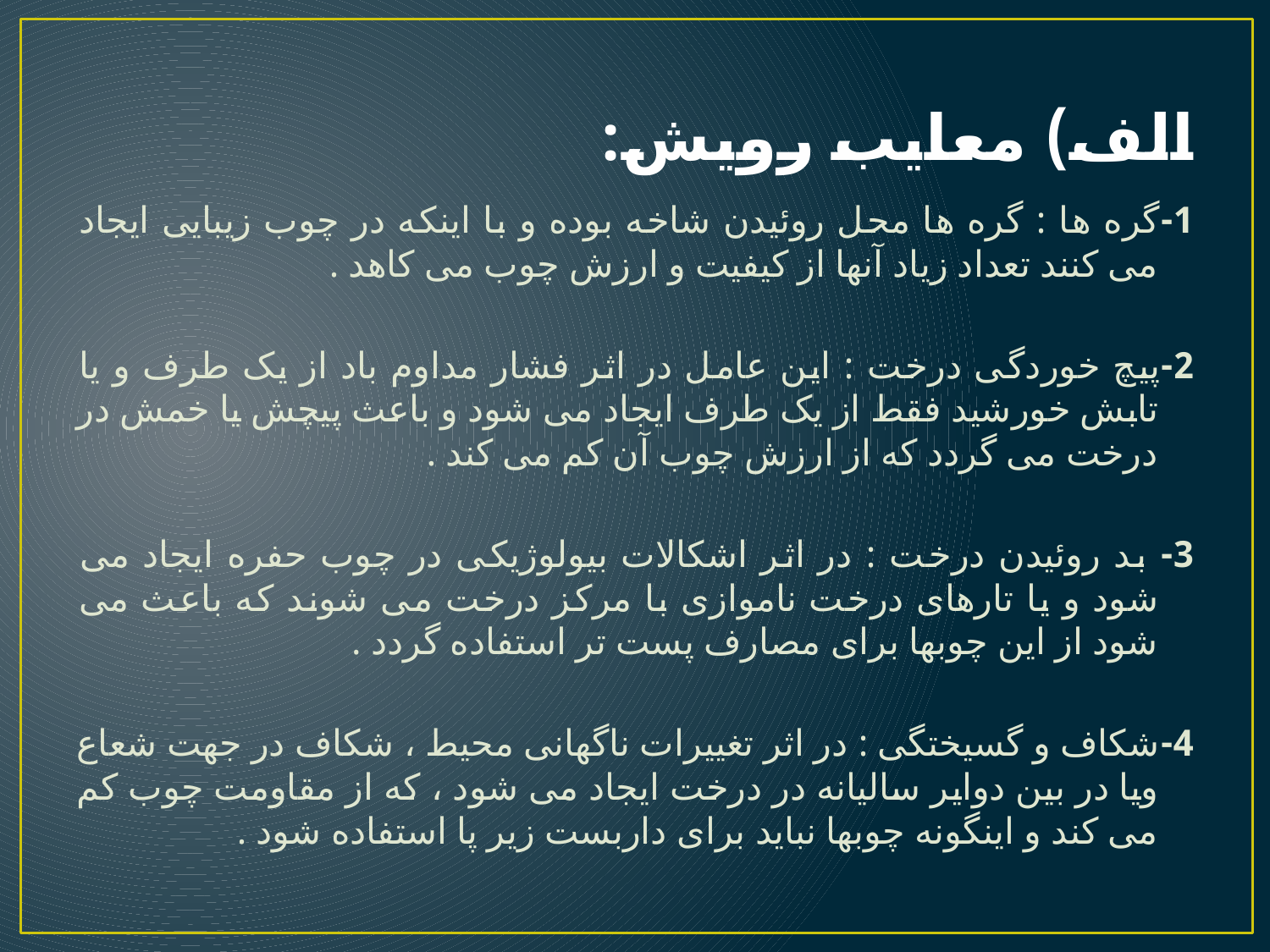

# الف) معایب رویش:
1-گره ها : گره ها محل روئیدن شاخه بوده و با اینکه در چوب زیبایی ایجاد می کنند تعداد زیاد آنها از کیفیت و ارزش چوب می کاهد .

2-پیچ خوردگی درخت : این عامل در اثر فشار مداوم باد از یک طرف و یا تابش خورشید فقط از یک طرف ایجاد می شود و باعث پیچش یا خمش در درخت می گردد که از ارزش چوب آن کم می کند .

3- بد روئیدن درخت : در اثر اشکالات بیولوژیکی در چوب حفره ایجاد می شود و یا تارهای درخت ناموازی با مرکز درخت می شوند که باعث می شود از این چوبها برای مصارف پست تر استفاده گردد .

4-شکاف و گسیختگی : در اثر تغییرات ناگهانی محیط ، شکاف در جهت شعاع ویا در بین دوایر سالیانه در درخت ایجاد می شود ، که از مقاومت چوب کم می کند و اینگونه چوبها نباید برای داربست زیر پا استفاده شود .